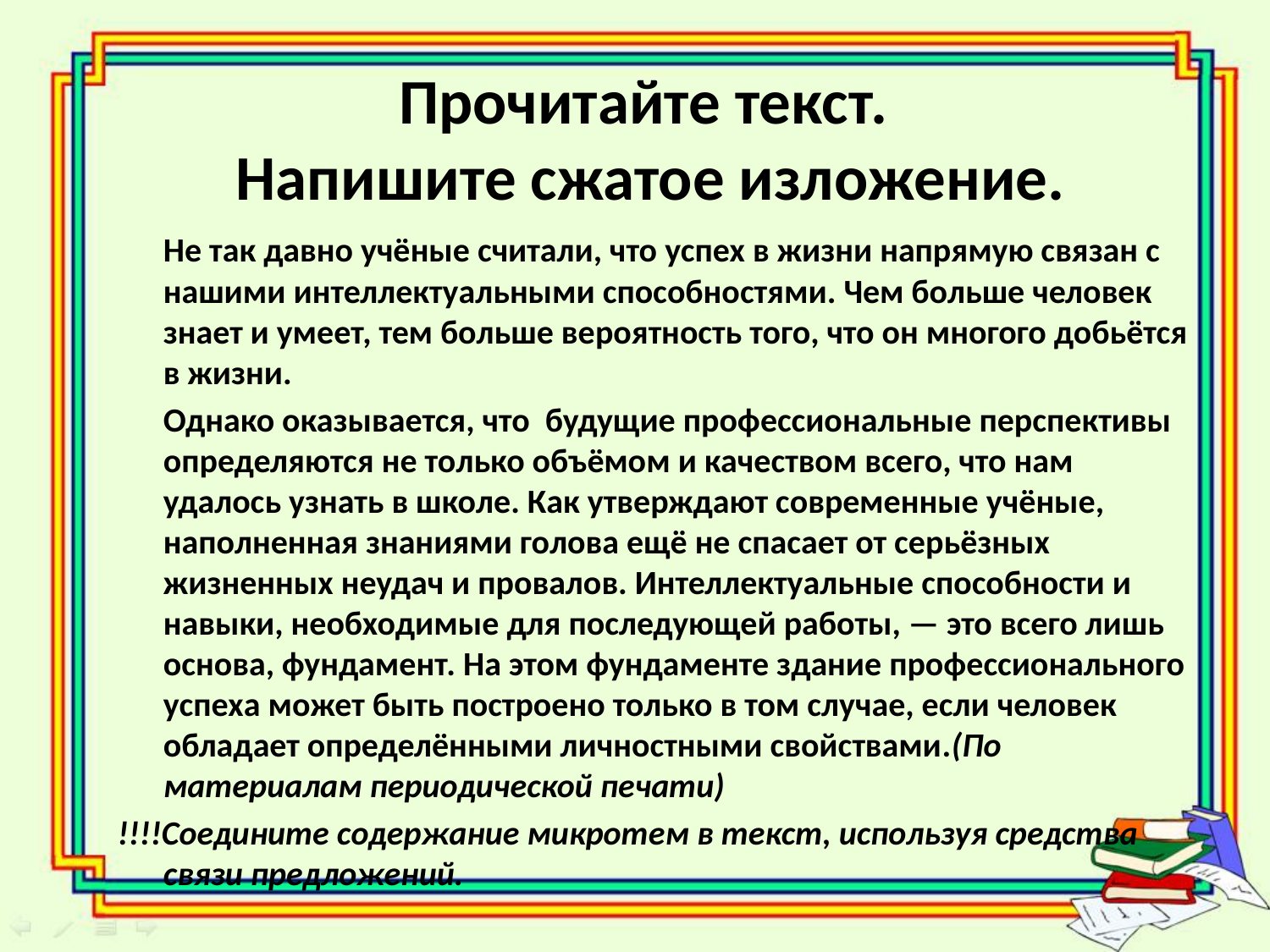

# Прочитайте текст. Напишите сжатое изложение.
	Не так давно учёные считали, что успех в жизни напрямую связан с нашими интеллектуальными способностями. Чем больше человек знает и умеет, тем больше вероятность того, что он многого добьётся в жизни.
	Однако оказывается, что  будущие профессиональные перспективы определяются не только объёмом и качеством всего, что нам удалось узнать в школе. Как утверждают современные учёные, наполненная знаниями голова ещё не спасает от серьёзных жизненных неудач и провалов. Интеллектуальные способности и навыки, необходимые для последующей работы, — это всего лишь основа, фундамент. На этом фундаменте здание профессионального успеха может быть построено только в том случае, если человек обладает определёнными личностными свойствами.(По материалам периодической печати)
!!!!Соедините содержание микротем в текст, используя средства связи предложений.